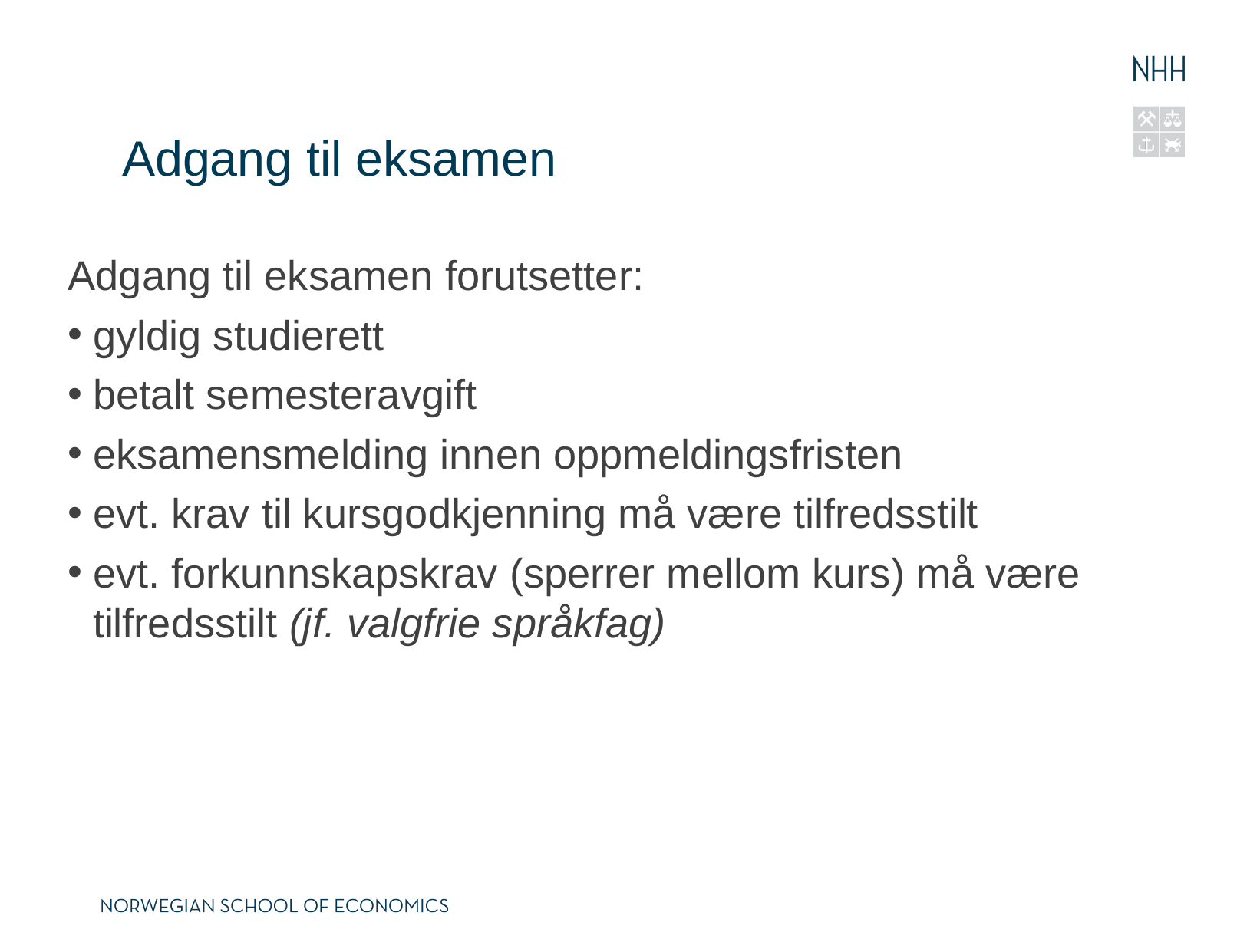

# Adgang til eksamen
Adgang til eksamen forutsetter:
gyldig studierett
betalt semesteravgift
eksamensmelding innen oppmeldingsfristen
evt. krav til kursgodkjenning må være tilfredsstilt
evt. forkunnskapskrav (sperrer mellom kurs) må være tilfredsstilt (jf. valgfrie språkfag)